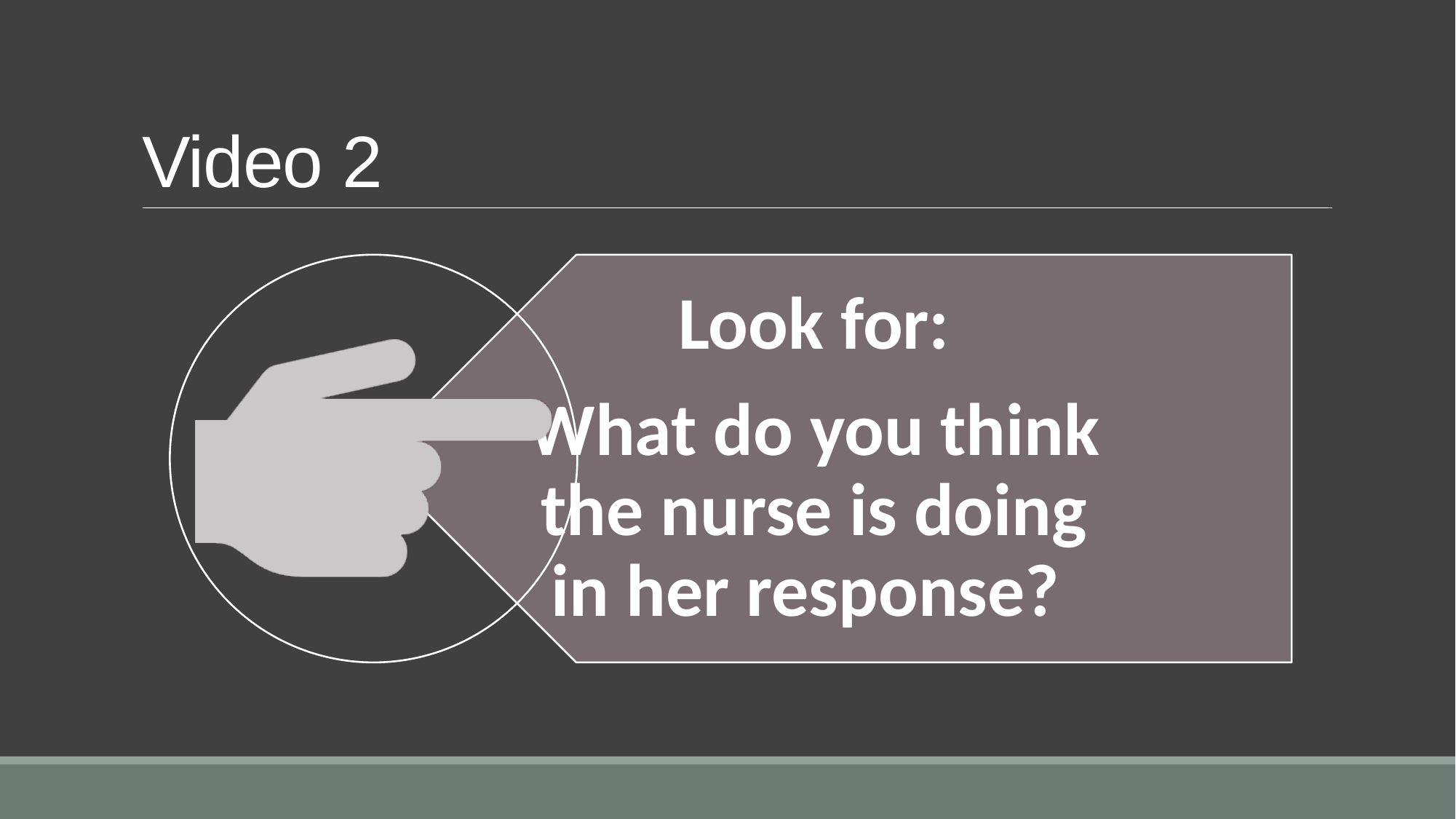

# Video 2
Look for:
What do you think the nurse is doing in her response?